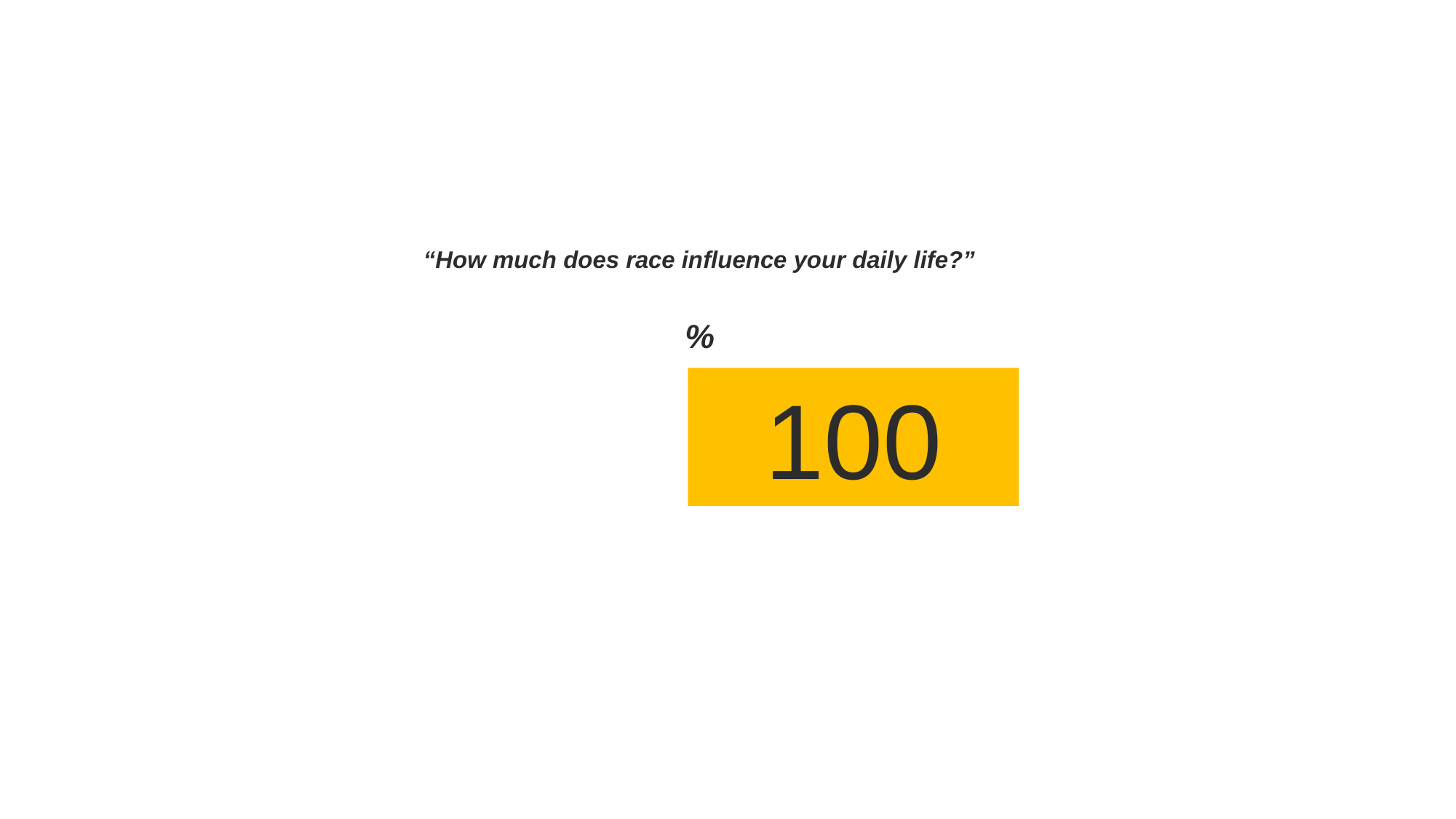

“How much does race influence your daily life?”

							%

100